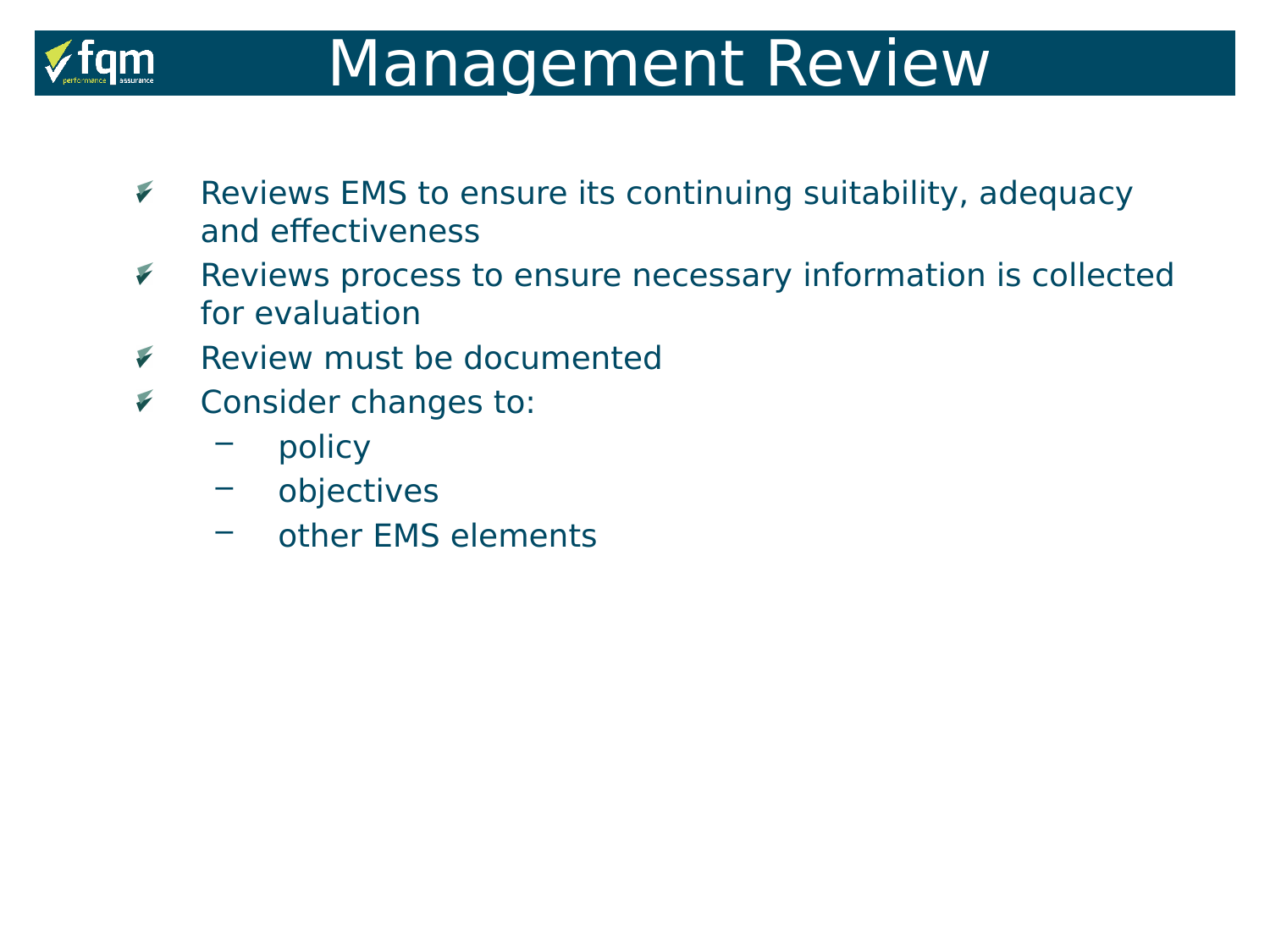

Management Review
Reviews EMS to ensure its continuing suitability, adequacy and effectiveness
Reviews process to ensure necessary information is collected for evaluation
Review must be documented
Consider changes to:
policy
objectives
other EMS elements